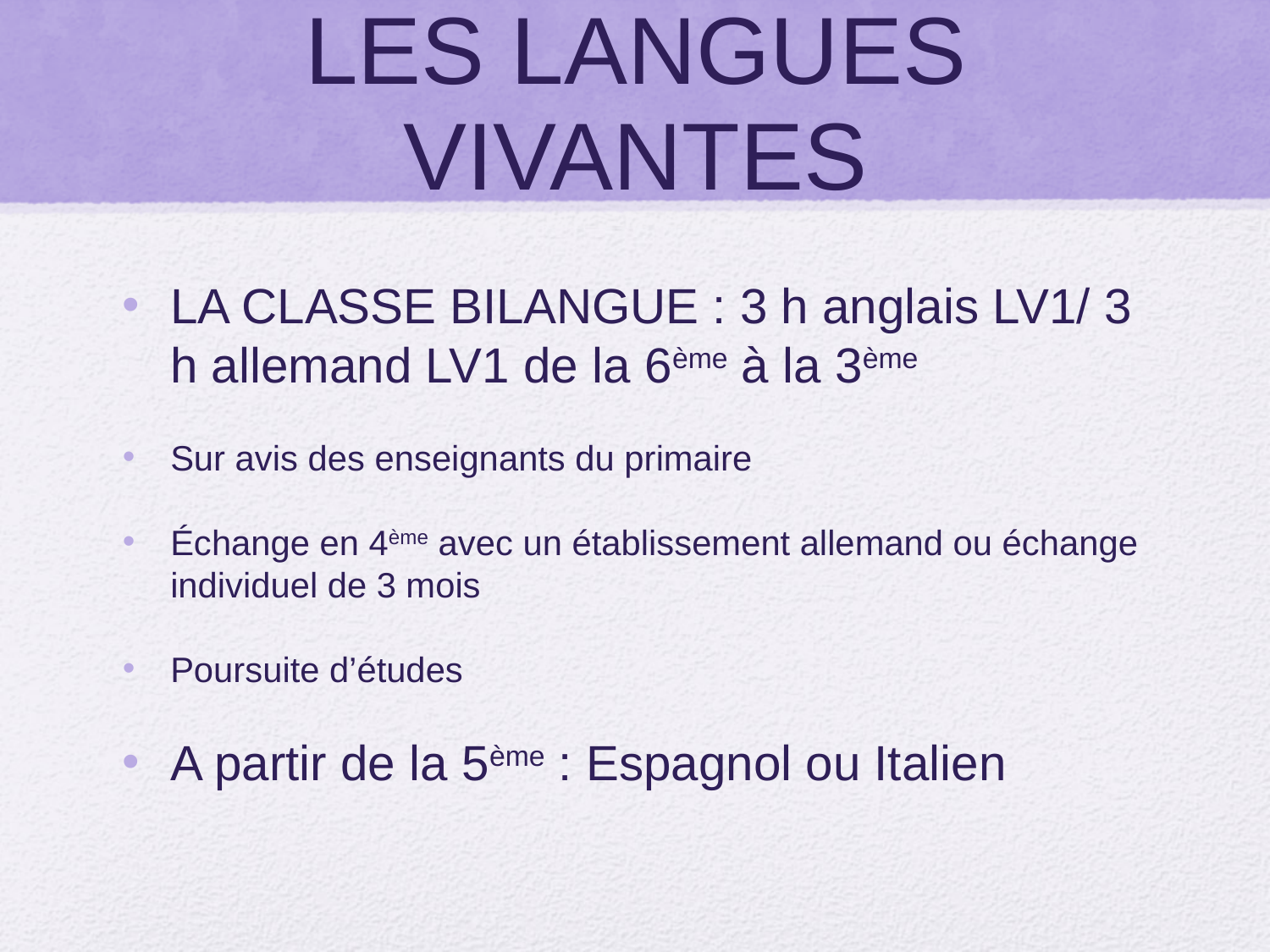

# LES LANGUES VIVANTES
LA CLASSE BILANGUE : 3 h anglais LV1/ 3 h allemand LV1 de la 6ème à la 3ème
Sur avis des enseignants du primaire
Échange en 4ème avec un établissement allemand ou échange individuel de 3 mois
Poursuite d’études
A partir de la 5ème : Espagnol ou Italien